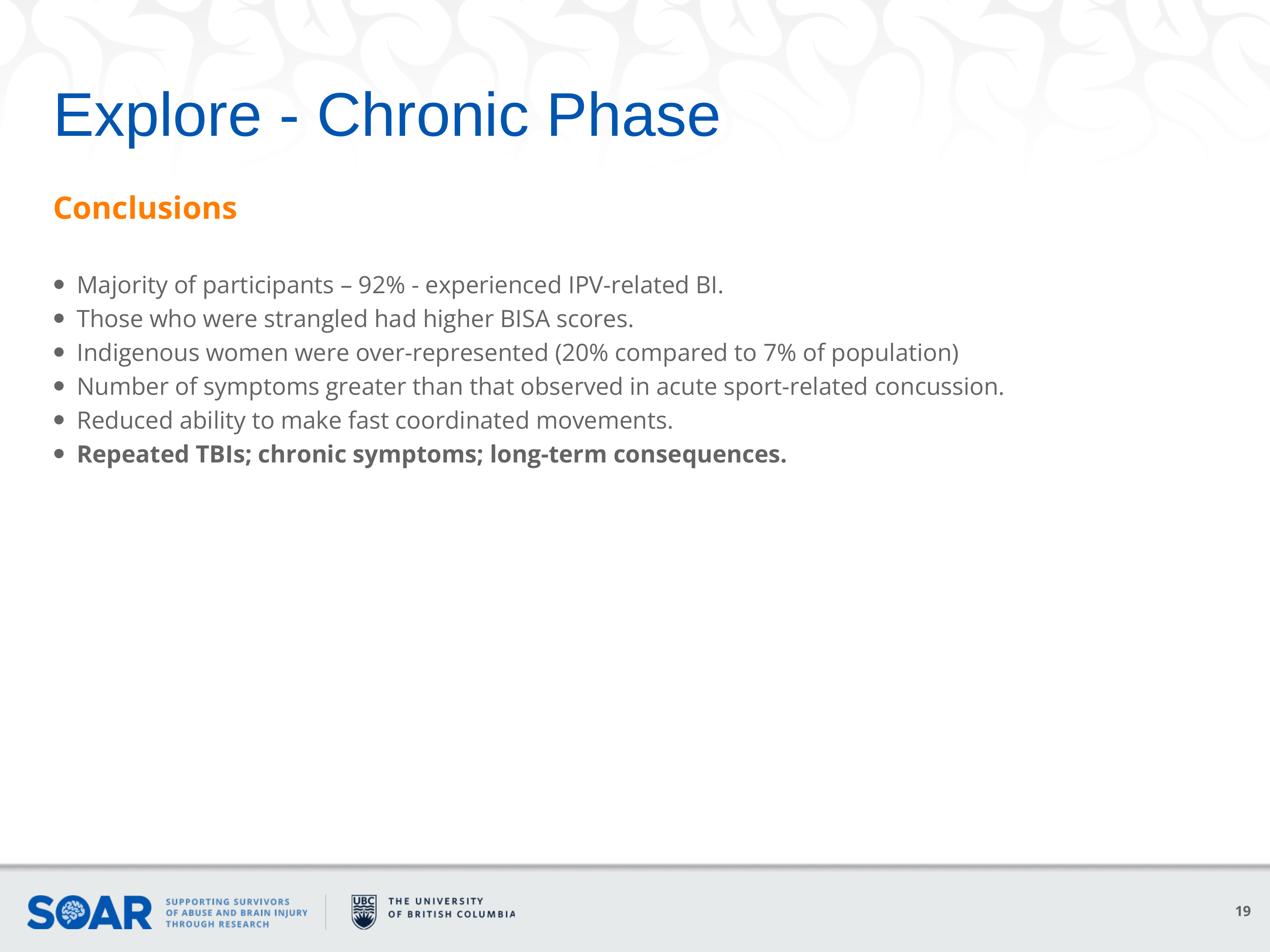

19
Explore - Chronic Phase
Conclusions

Majority of participants – 92% - experienced IPV-related BI.
Those who were strangled had higher BISA scores.
Indigenous women were over-represented (20% compared to 7% of population)
Number of symptoms greater than that observed in acute sport-related concussion.
Reduced ability to make fast coordinated movements.
Repeated TBIs; chronic symptoms; long-term consequences.